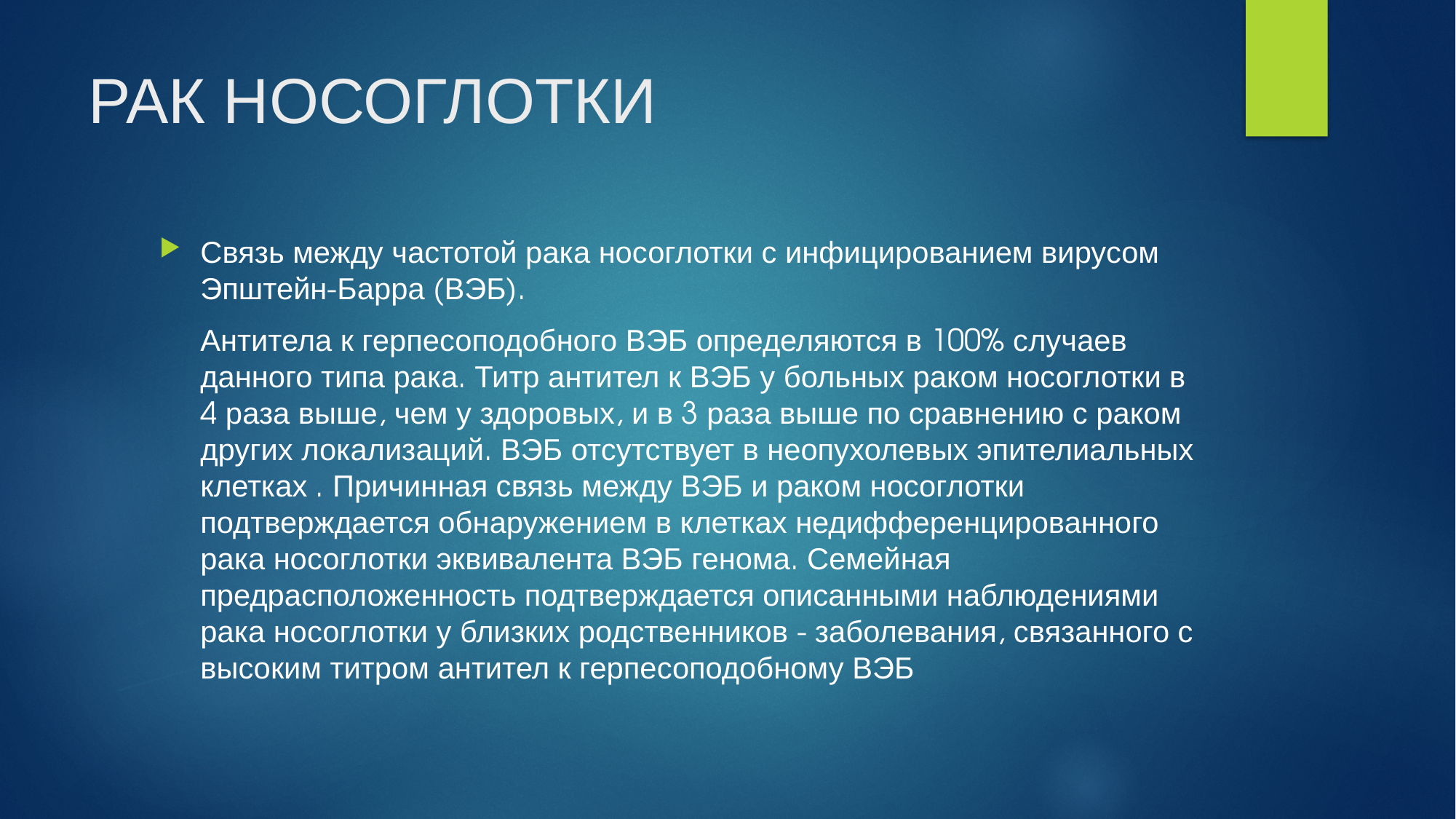

# РАК НОСОГЛОТКИ
Связь между частотой рака носоглотки с инфицированием вирусом Эпштейн-Барра (ВЭБ).
Антитела к герпесоподобного ВЭБ определяются в 100% случаев данного типа рака. Титр антител к ВЭБ у больных раком носоглотки в 4 раза выше, чем у здоровых, и в 3 раза выше по сравнению с раком других локализаций. ВЭБ отсутствует в неопухолевых эпителиальных клетках . Причинная связь между ВЭБ и раком носоглотки подтверждается обнаружением в клетках недифференцированного рака носоглотки эквивалента ВЭБ генома. Семейная предрасположенность подтверждается описанными наблюдениями рака носоглотки у близких родственников - заболевания, связанного с высоким титром антител к герпесоподобному ВЭБ